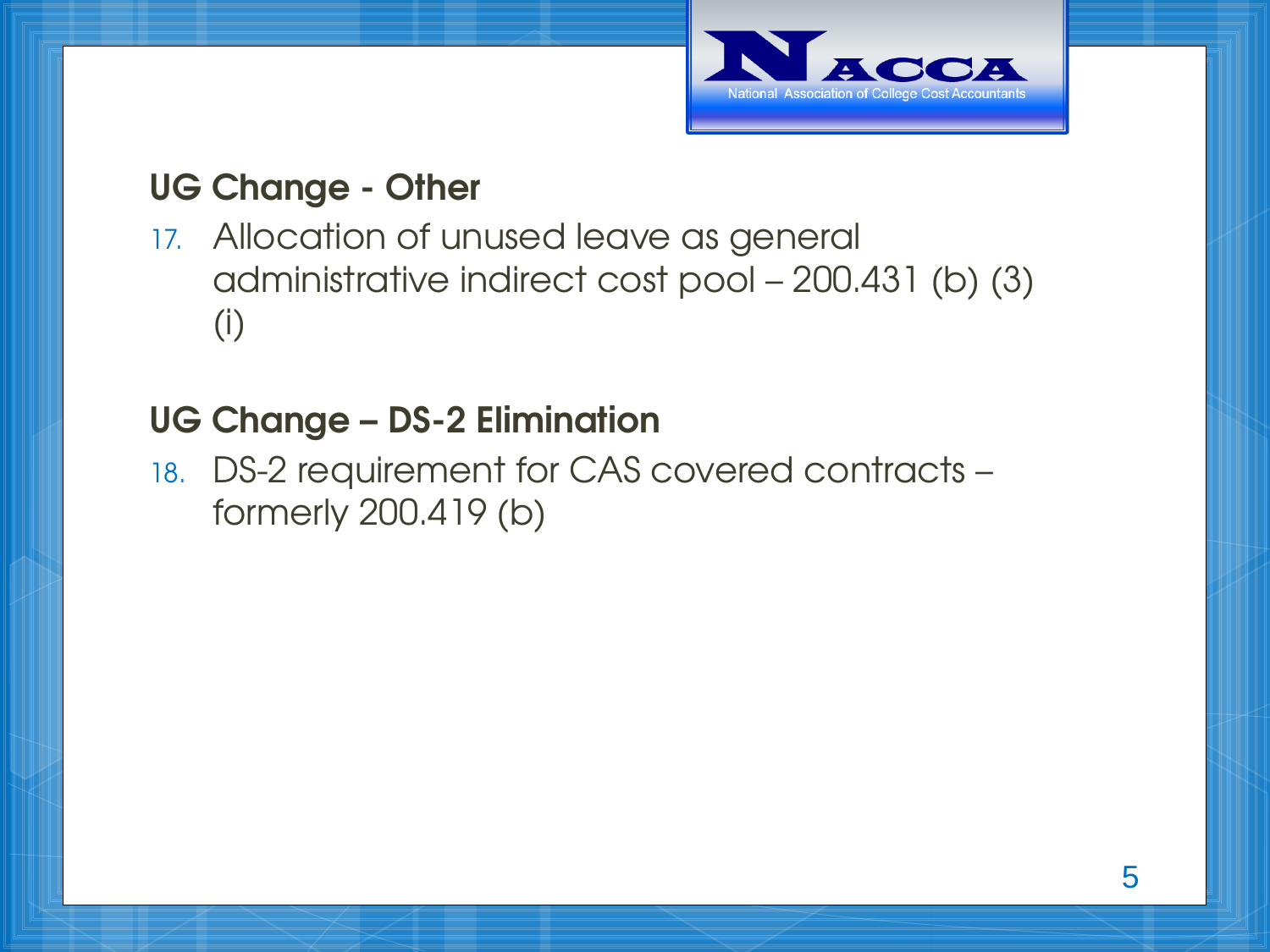

UG Change - Other
Allocation of unused leave as general administrative indirect cost pool – 200.431 (b) (3) (i)

UG Change – DS-2 Elimination
DS-2 requirement for CAS covered contracts – formerly 200.419 (b)